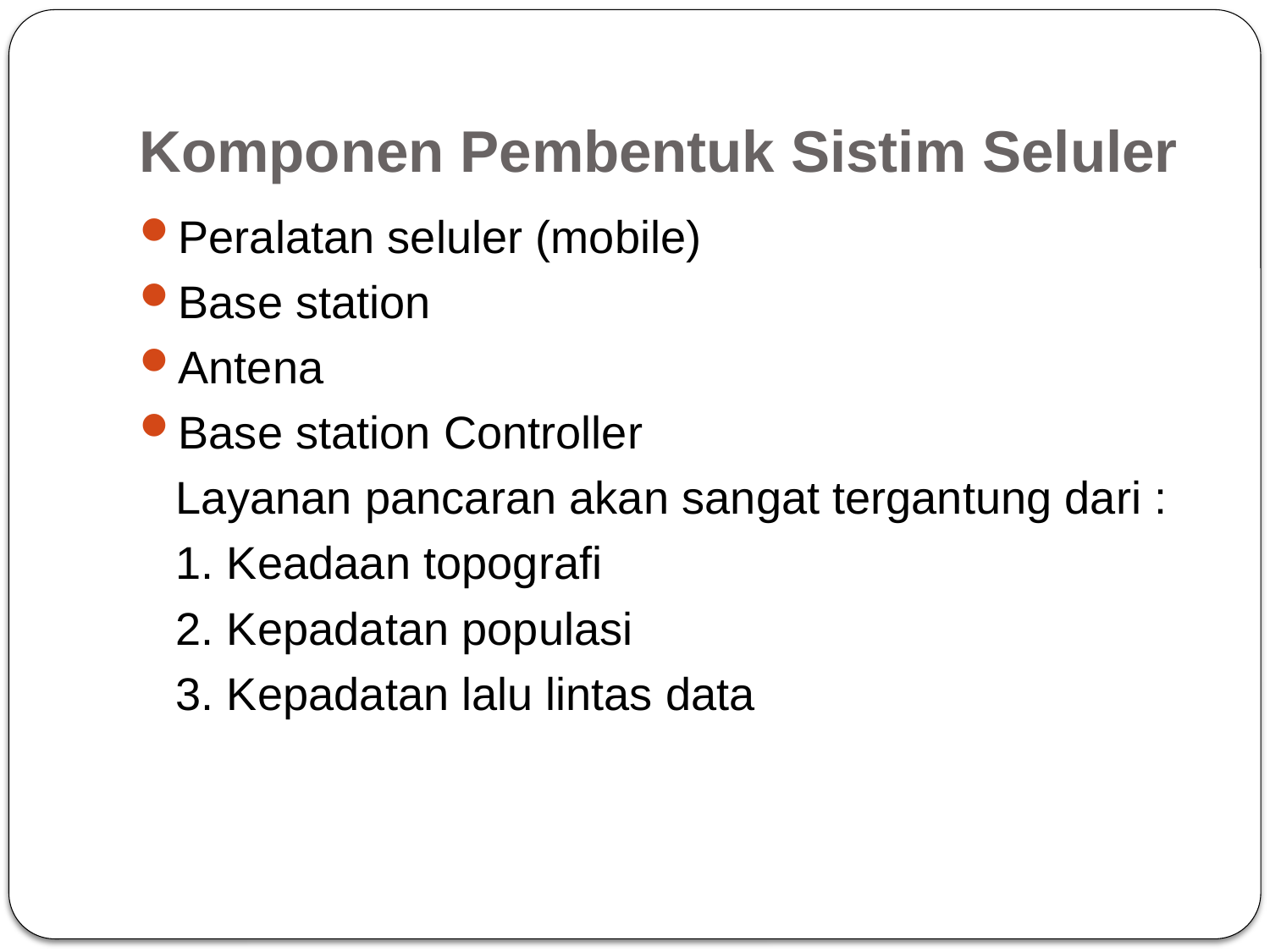

# Komponen Pembentuk Sistim Seluler
Peralatan seluler (mobile)
Base station
Antena
Base station Controller
Layanan pancaran akan sangat tergantung dari :
1. Keadaan topografi
2. Kepadatan populasi
3. Kepadatan lalu lintas data